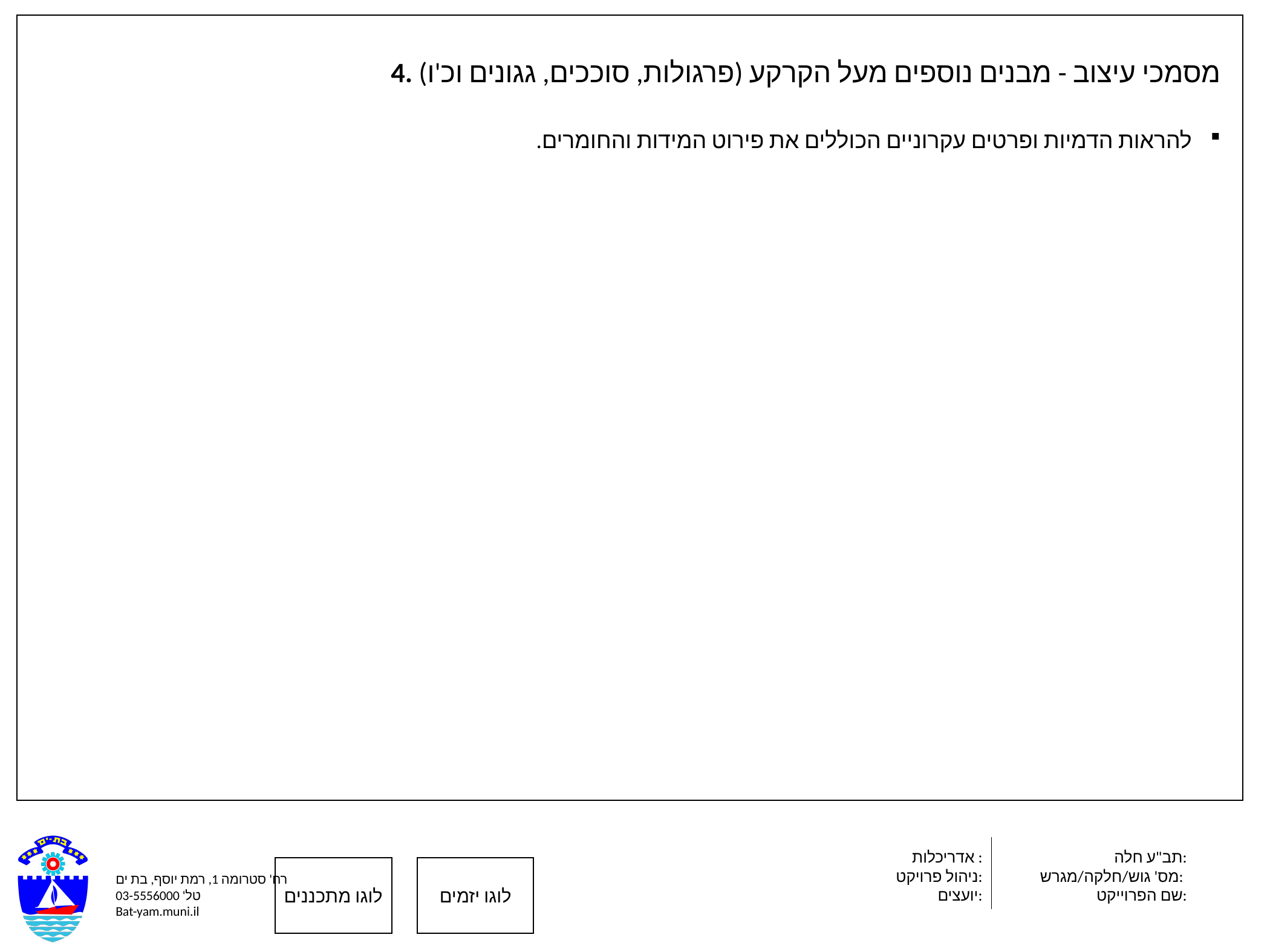

4. מסמכי עיצוב - מבנים נוספים מעל הקרקע (פרגולות, סוככים, גגונים וכ'ו)
להראות הדמיות ופרטים עקרוניים הכוללים את פירוט המידות והחומרים.